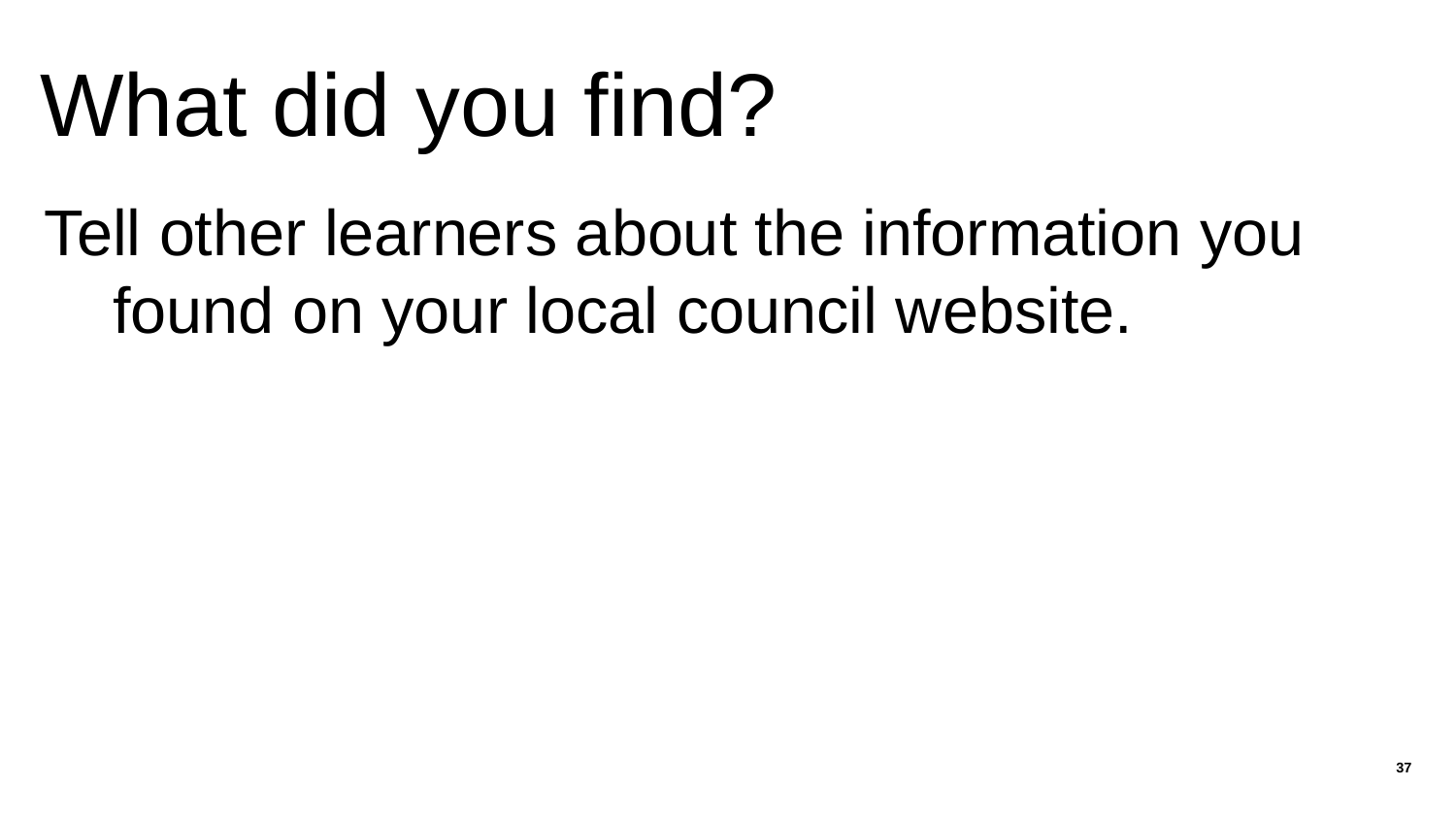

# What did you find?
Tell other learners about the information you found on your local council website.
37